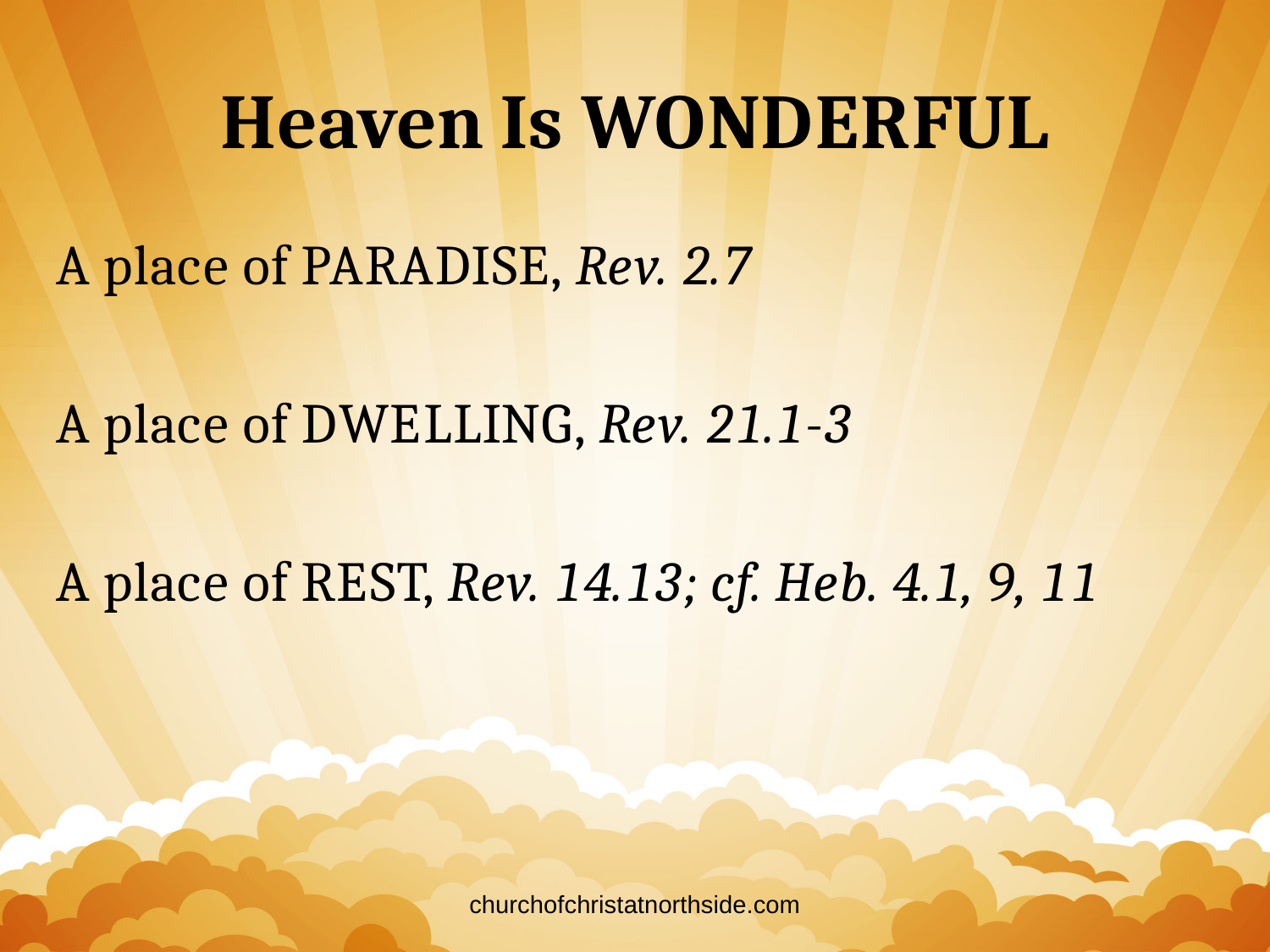

# Heaven Is WONDERFUL
A place of PARADISE, Rev. 2.7

A place of DWELLING, Rev. 21.1-3

A place of REST, Rev. 14.13; cf. Heb. 4.1, 9, 11
churchofchristatnorthside.com